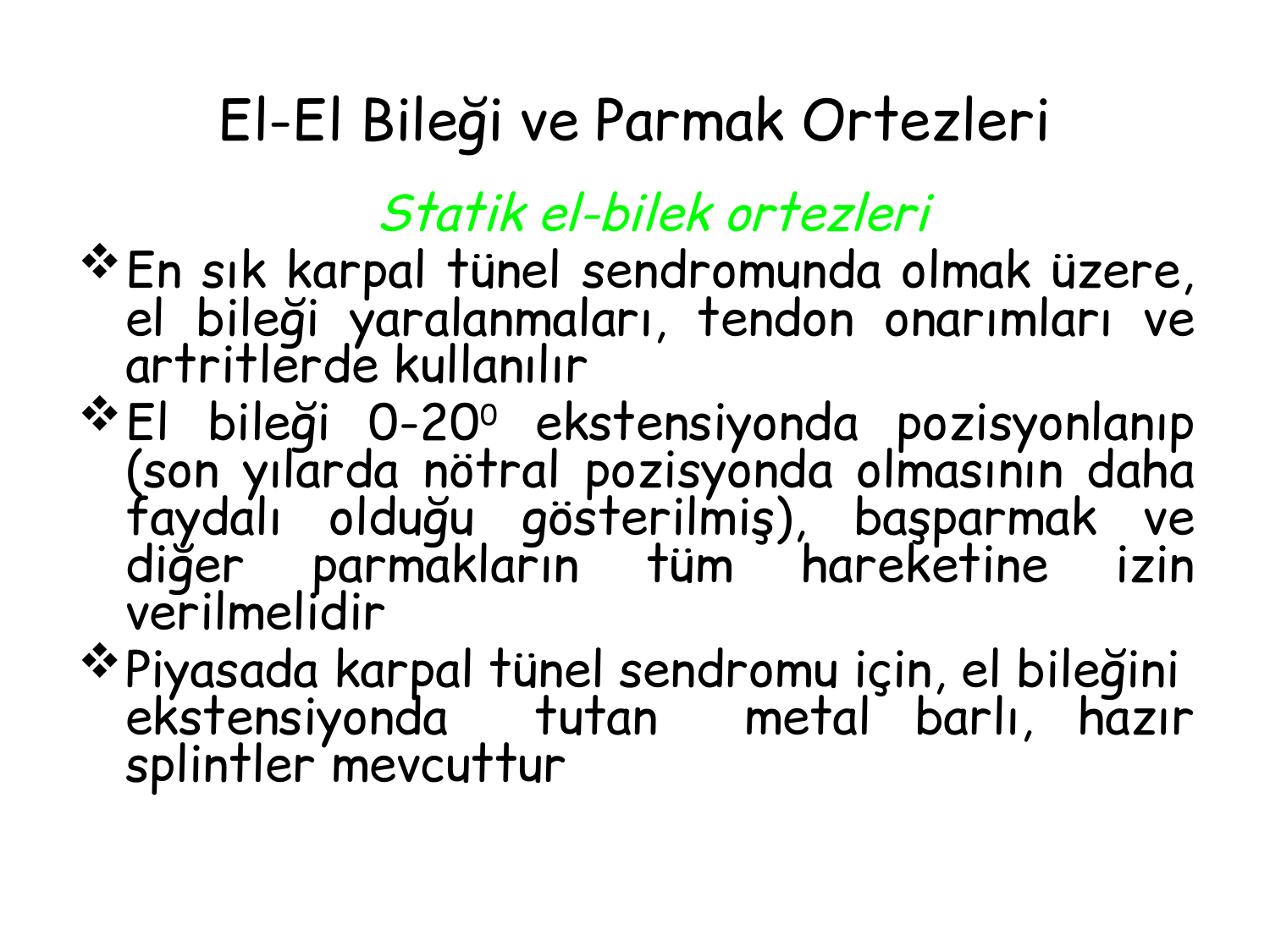

# El-El Bileği ve Parmak Ortezleri
	Statik el-bilek ortezleri
En sık karpal tünel sendromunda olmak üzere, el bileği yaralanmaları, tendon onarımları ve artritlerde kullanılır
El bileği 0-200 ekstensiyonda pozisyonlanıp (son yılarda nötral pozisyonda olmasının daha faydalı olduğu gösterilmiş), başparmak ve diğer parmakların tüm hareketine izin verilmelidir
Piyasada karpal tünel sendromu için, el bileğini  ekstensiyonda  tutan  metal barlı, hazır splintler mevcuttur